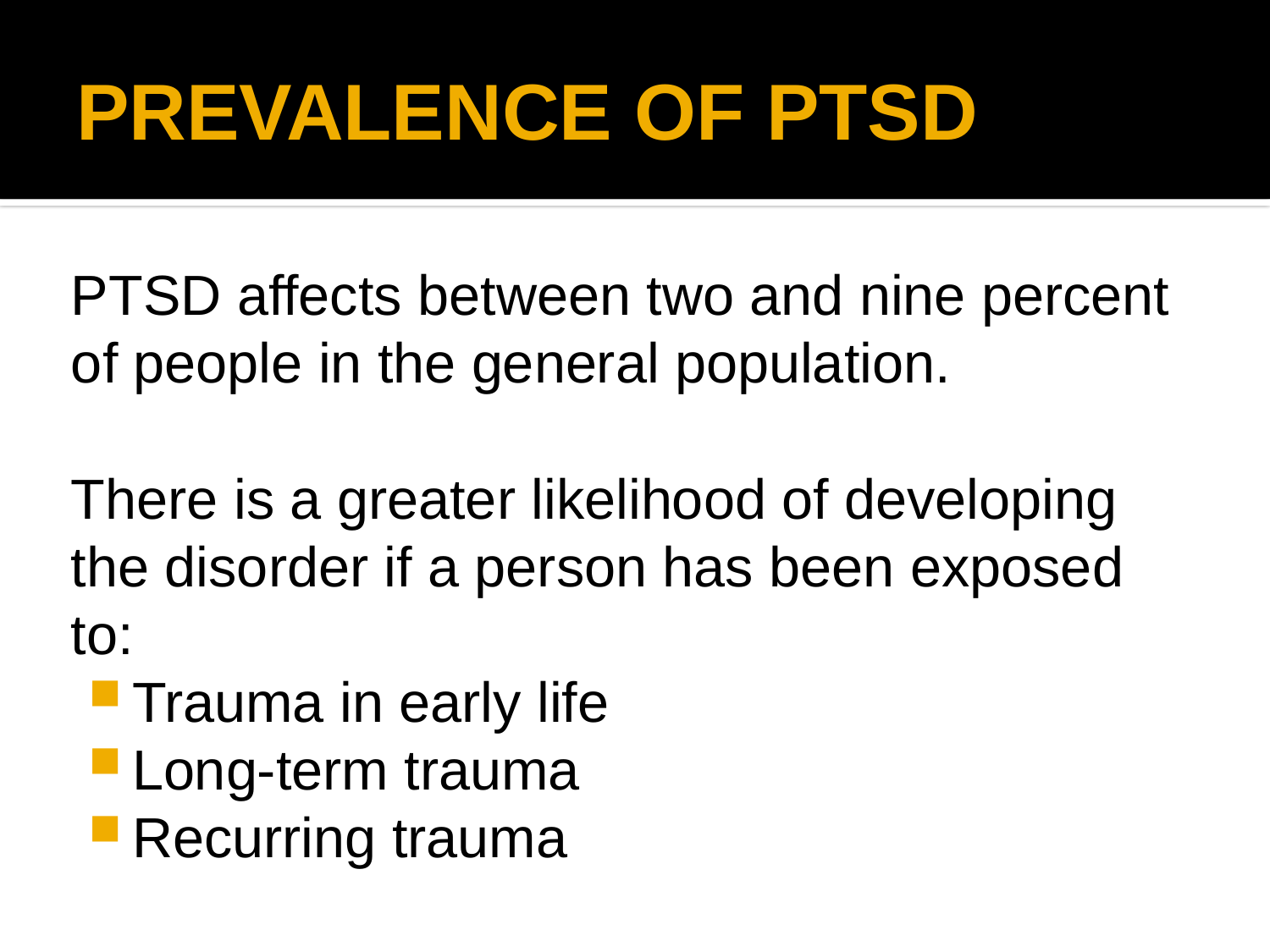

# PREVALENCE OF PTSD
PTSD affects between two and nine percent of people in the general population.

There is a greater likelihood of developing the disorder if a person has been exposed to:
Trauma in early life
Long-term trauma
Recurring trauma